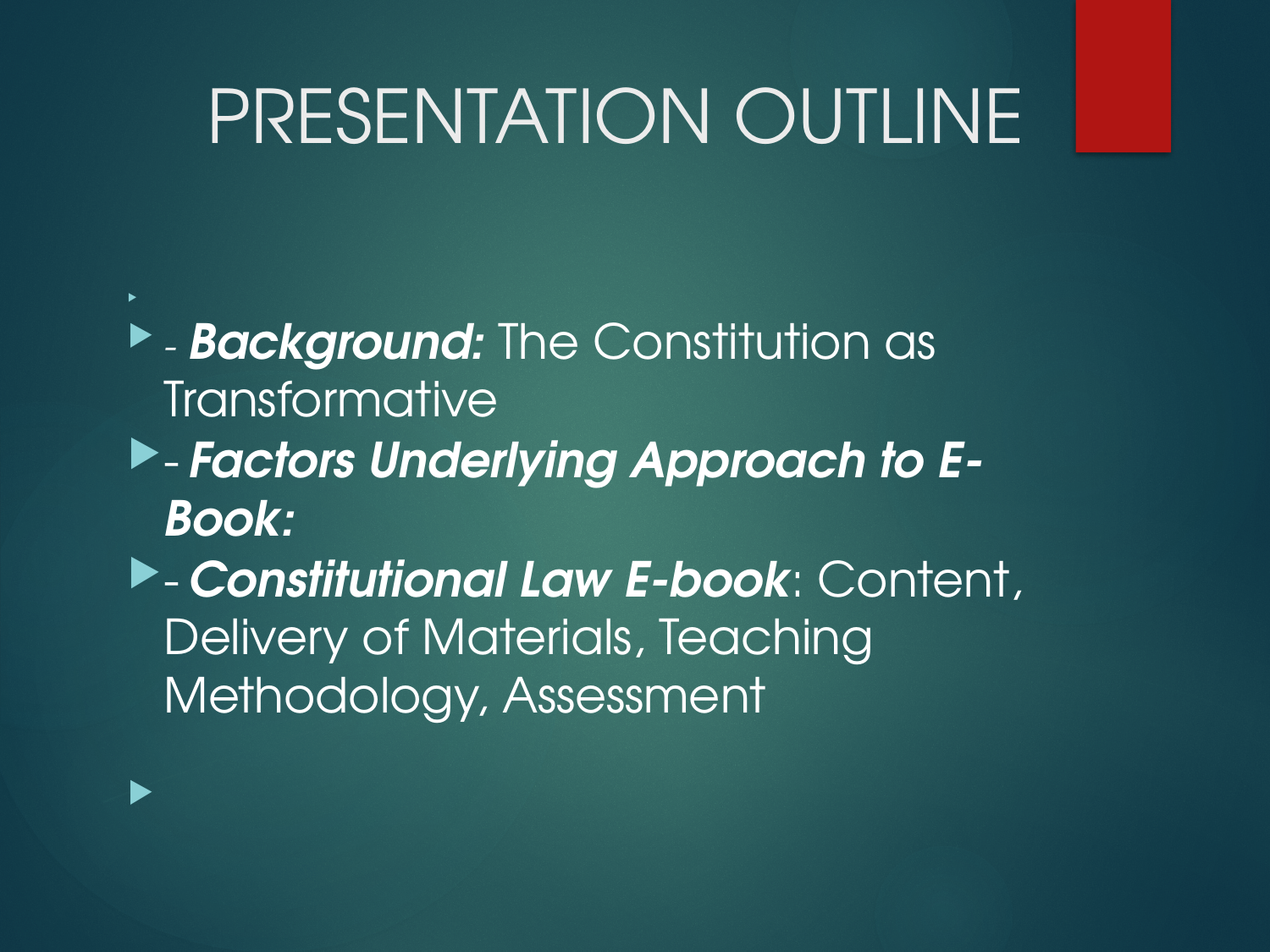

# PRESENTATION OUTLINE

-	Background: The Constitution as Transformative
-	Factors Underlying Approach to E-Book:
-	Constitutional Law E-book: Content, Delivery of Materials, Teaching Methodology, Assessment